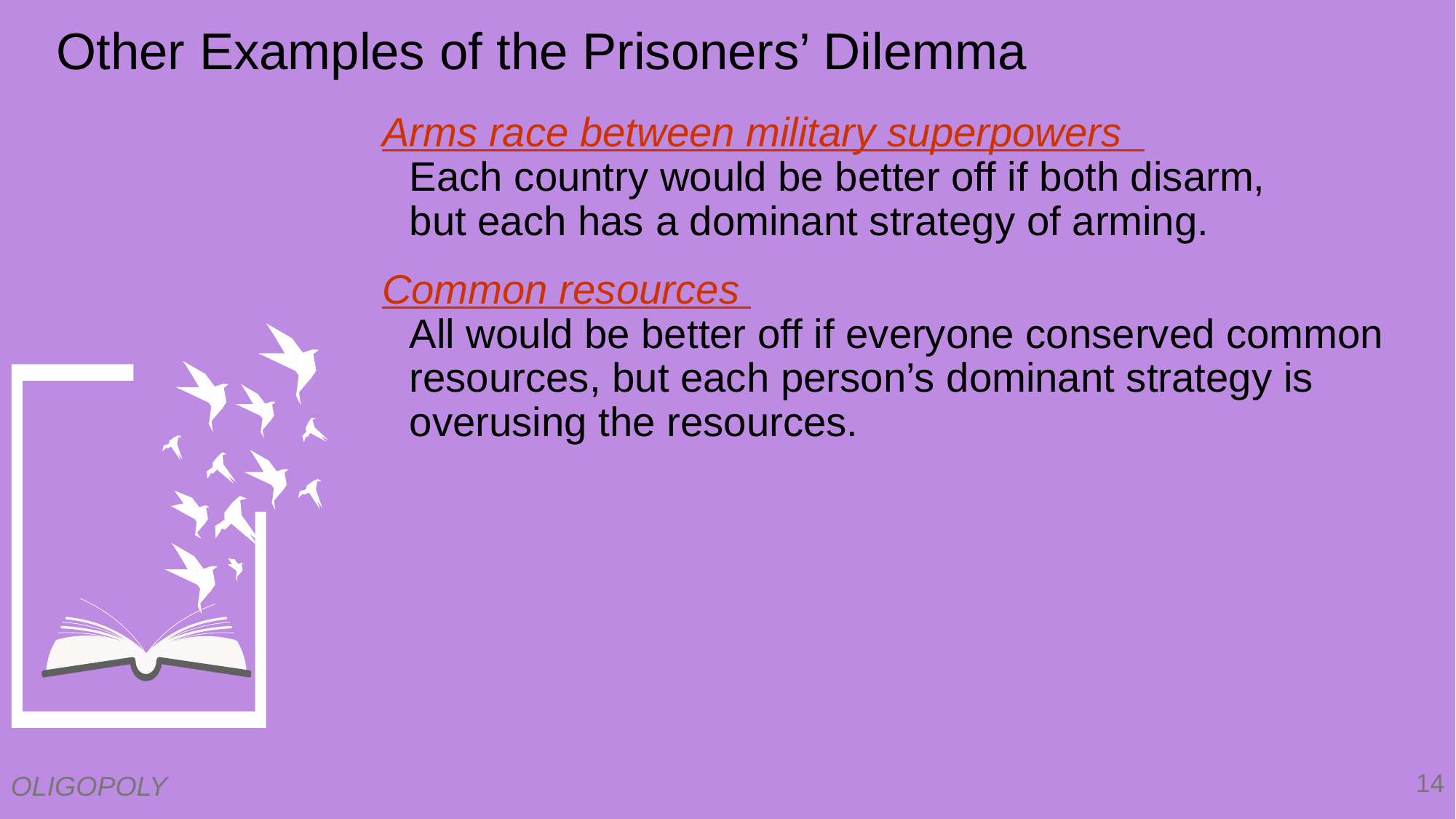

# Other Examples of the Prisoners’ Dilemma
0
Arms race between military superpowers
Each country would be better off if both disarm,
but each has a dominant strategy of arming.
Common resources
All would be better off if everyone conserved common resources, but each person’s dominant strategy is overusing the resources.
14
OLIGOPOLY